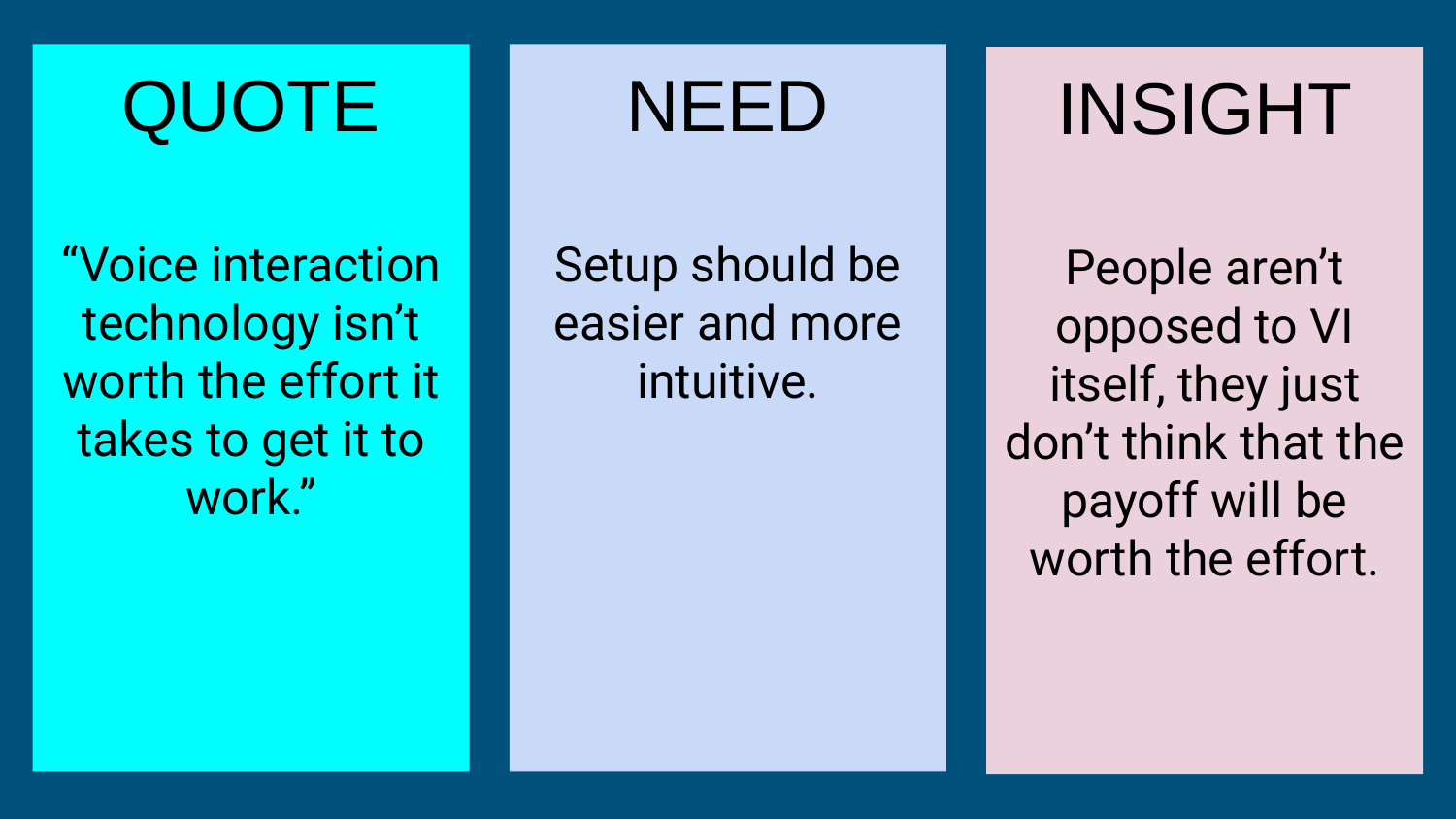

QUOTE

“Voice interaction technology isn’t worth the effort it takes to get it to work.”

NEED

Setup should be easier and more intuitive.

INSIGHT

People aren’t opposed to VI itself, they just don’t think that the payoff will be worth the effort.